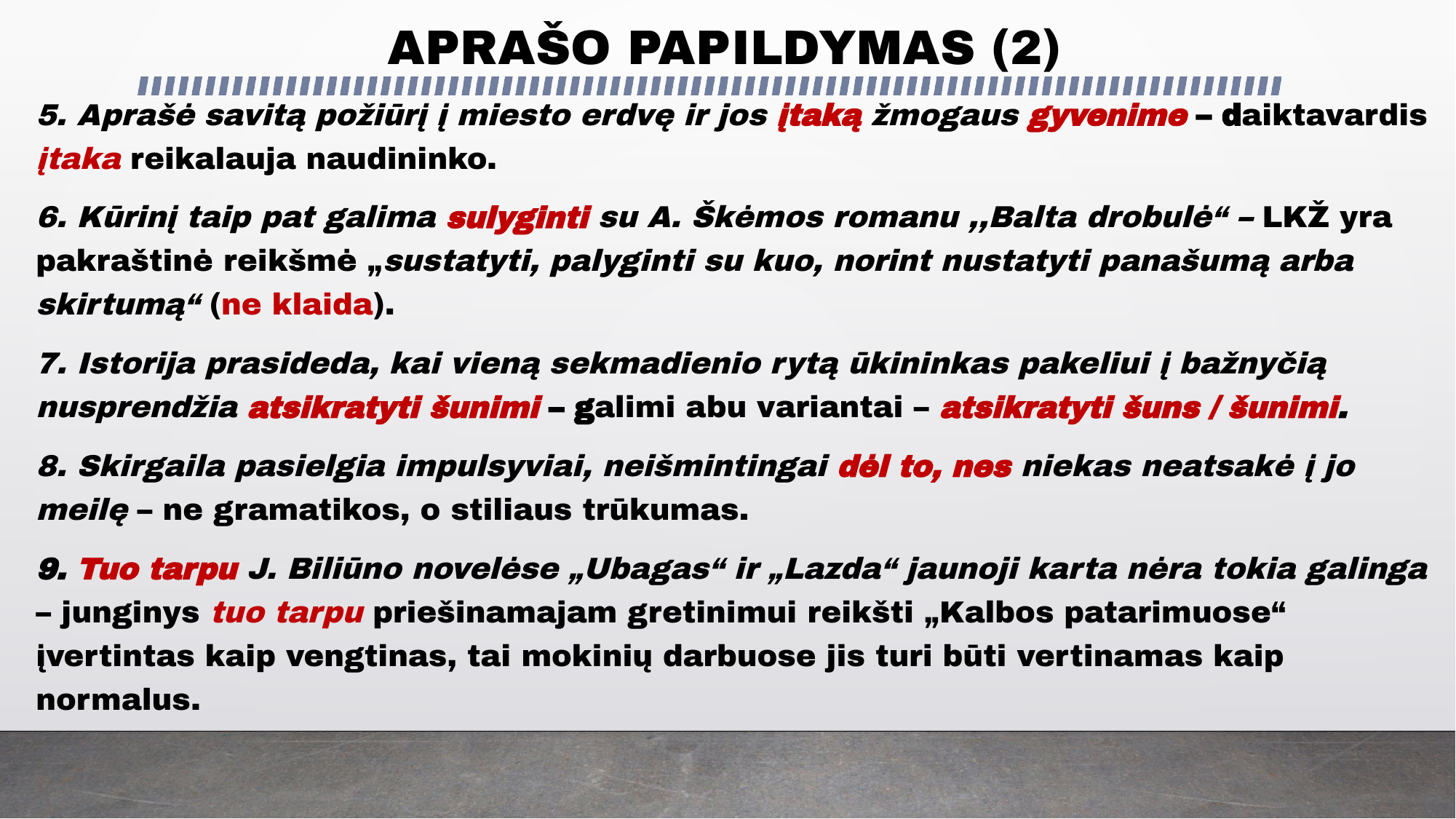

# APRAŠO PAPILDYMAS (2)
5. Aprašė savitą požiūrį į miesto erdvę ir jos įtaką žmogaus gyvenime – daiktavardis įtaka reikalauja naudininko.
6. Kūrinį taip pat galima sulyginti su A. Škėmos romanu ,,Balta drobulė“ – LKŽ yra pakraštinė reikšmė „sustatyti, palyginti su kuo, norint nustatyti panašumą arba skirtumą“ (ne klaida).
7. Istorija prasideda, kai vieną sekmadienio rytą ūkininkas pakeliui į bažnyčią nusprendžia atsikratyti šunimi – galimi abu variantai – atsikratyti šuns / šunimi.
8. Skirgaila pasielgia impulsyviai, neišmintingai dėl to, nes niekas neatsakė į jo meilę – ne gramatikos, o stiliaus trūkumas.
9. Tuo tarpu J. Biliūno novelėse „Ubagas“ ir „Lazda“ jaunoji karta nėra tokia galinga – junginys tuo tarpu priešinamajam gretinimui reikšti „Kalbos patarimuose“ įvertintas kaip vengtinas, tai mokinių darbuose jis turi būti vertinamas kaip normalus.